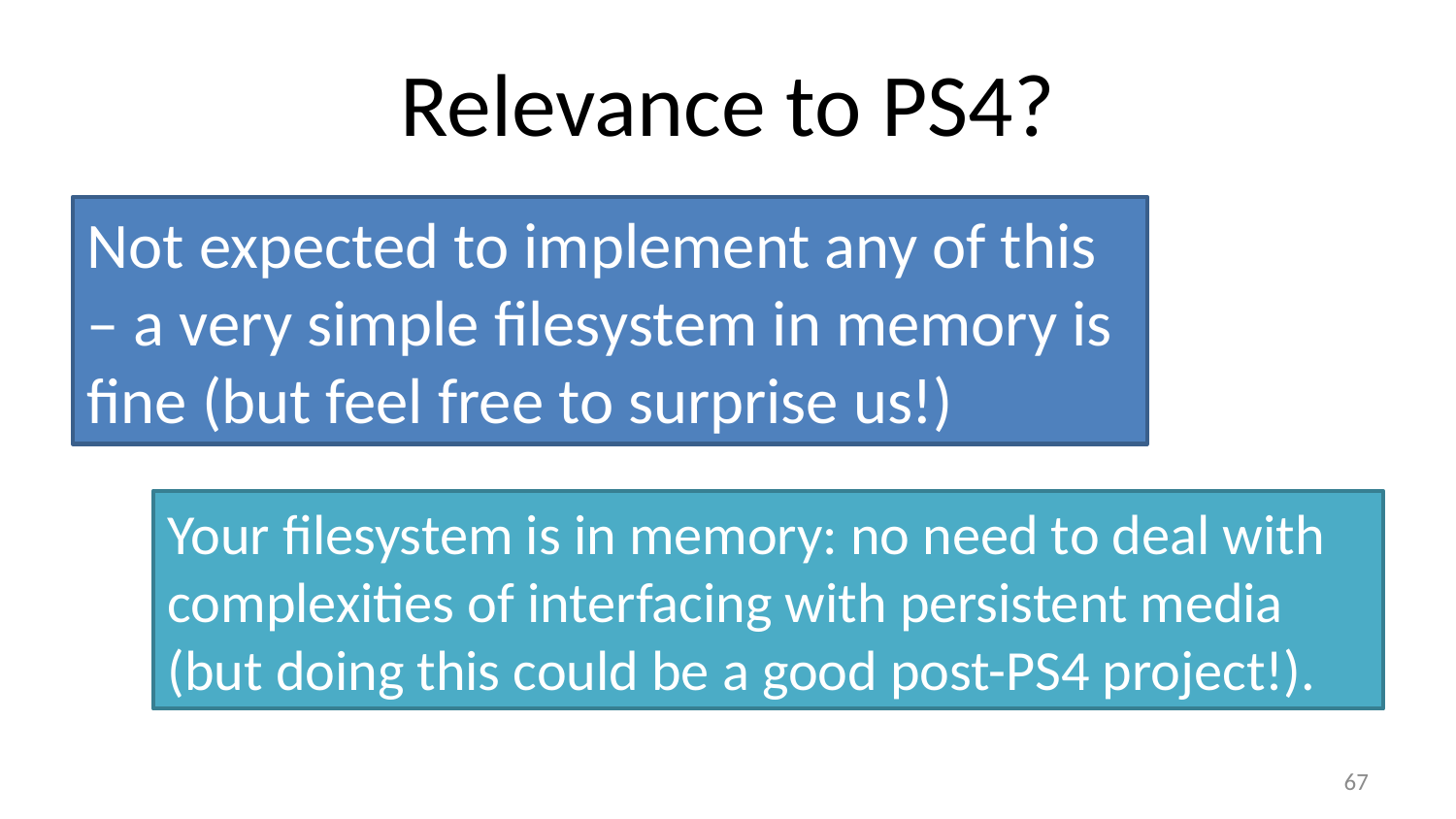

# Relevance to PS4?
Not expected to implement any of this – a very simple filesystem in memory is fine (but feel free to surprise us!)
Your filesystem is in memory: no need to deal with complexities of interfacing with persistent media (but doing this could be a good post-PS4 project!).
67